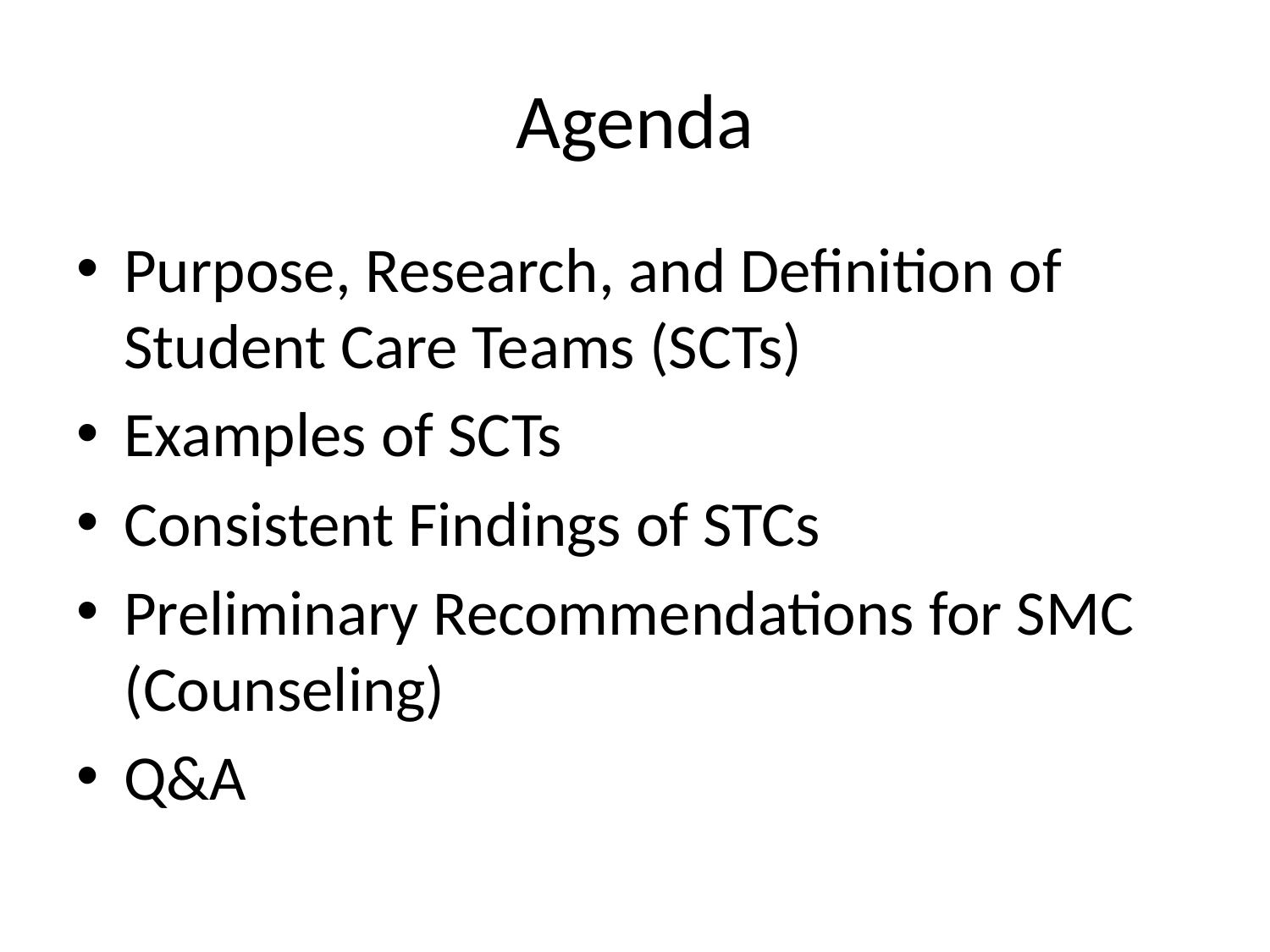

# Agenda
Purpose, Research, and Definition of Student Care Teams (SCTs)
Examples of SCTs
Consistent Findings of STCs
Preliminary Recommendations for SMC (Counseling)
Q&A